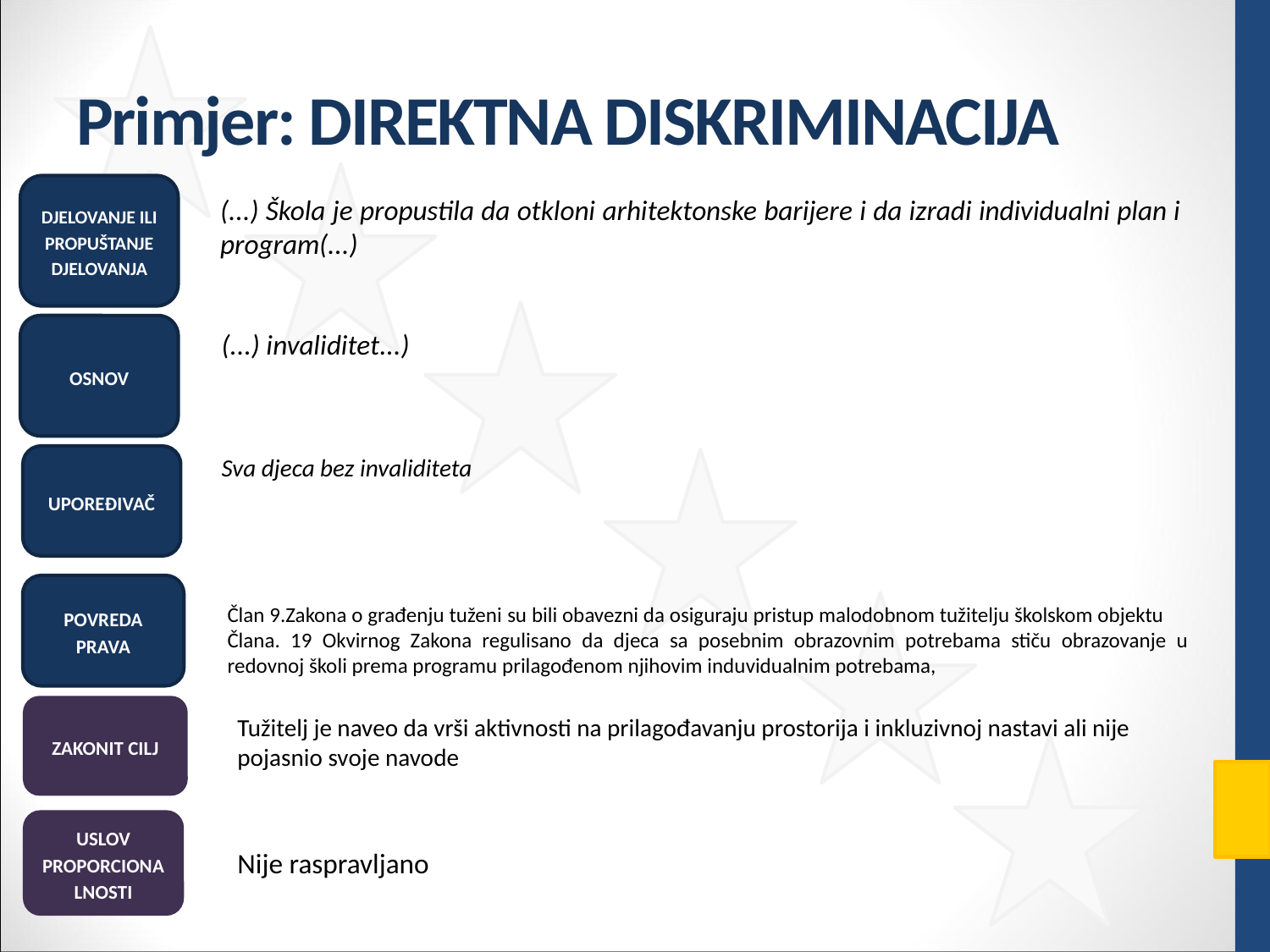

# Primjer: DIREKTNA DISKRIMINACIJA
DJELOVANJE ILI PROPUŠTANJE DJELOVANJA
(...) Škola je propustila da otkloni arhitektonske barijere i da izradi individualni plan i program(...)
OSNOV
(...) invaliditet...)
UPOREĐIVAČ
Sva djeca bez invaliditeta
POVREDA PRAVA
Član 9.Zakona o građenju tuženi su bili obavezni da osiguraju pristup malodobnom tužitelju školskom objektu
Člana. 19 Okvirnog Zakona regulisano da djeca sa posebnim obrazovnim potrebama stiču obrazovanje u redovnoj školi prema programu prilagođenom njihovim induvidualnim potrebama,
ZAKONIT CILJ
Tužitelj je naveo da vrši aktivnosti na prilagođavanju prostorija i inkluzivnoj nastavi ali nije pojasnio svoje navode
USLOV PROPORCIONALNOSTI
Nije raspravljano